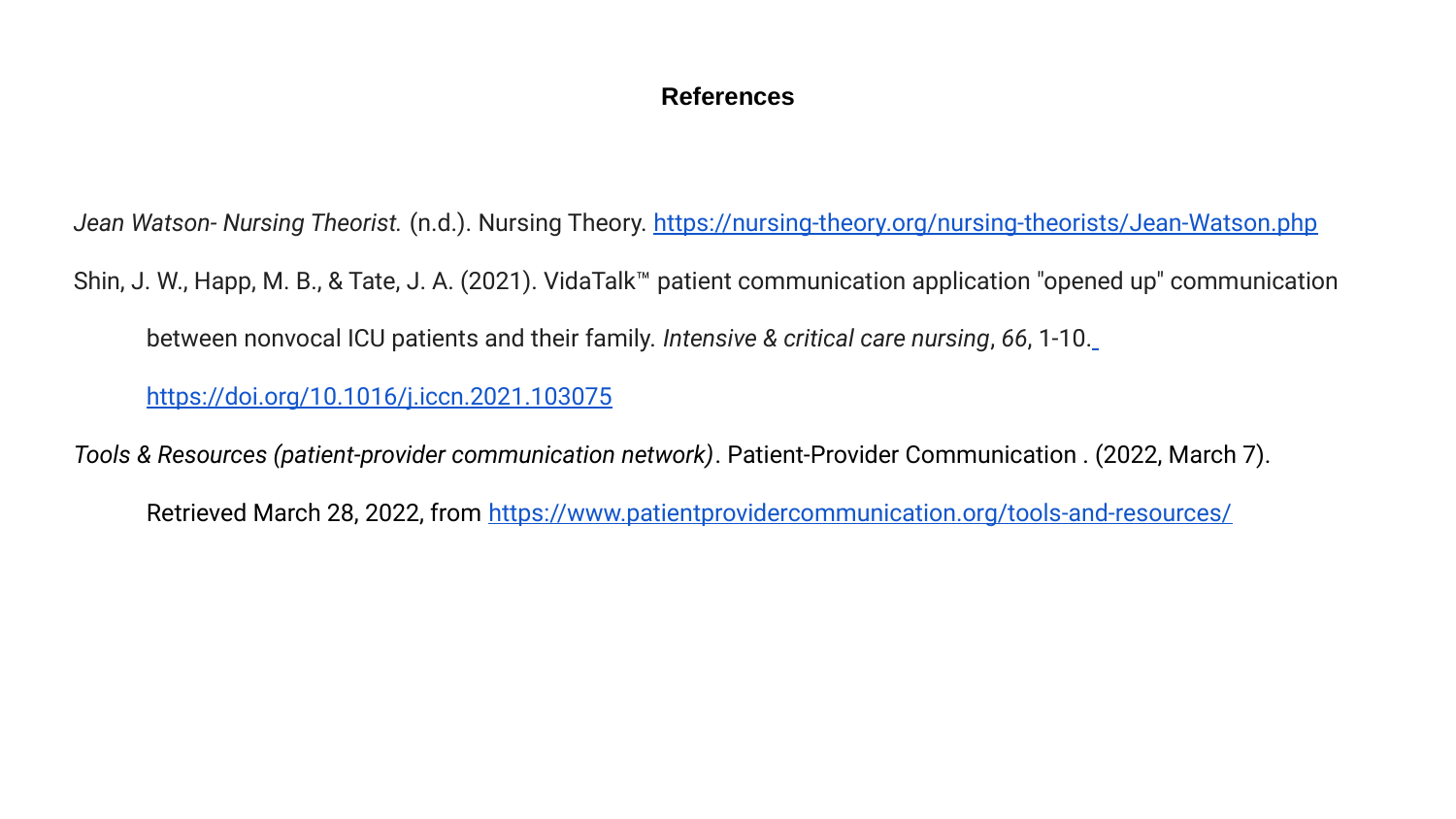

# References
Jean Watson- Nursing Theorist. (n.d.). Nursing Theory. https://nursing-theory.org/nursing-theorists/Jean-Watson.php
Shin, J. W., Happ, M. B., & Tate, J. A. (2021). VidaTalk™ patient communication application "opened up" communication between nonvocal ICU patients and their family. Intensive & critical care nursing, 66, 1-10. https://doi.org/10.1016/j.iccn.2021.103075
Tools & Resources (patient-provider communication network). Patient-Provider Communication . (2022, March 7).
Retrieved March 28, 2022, from https://www.patientprovidercommunication.org/tools-and-resources/